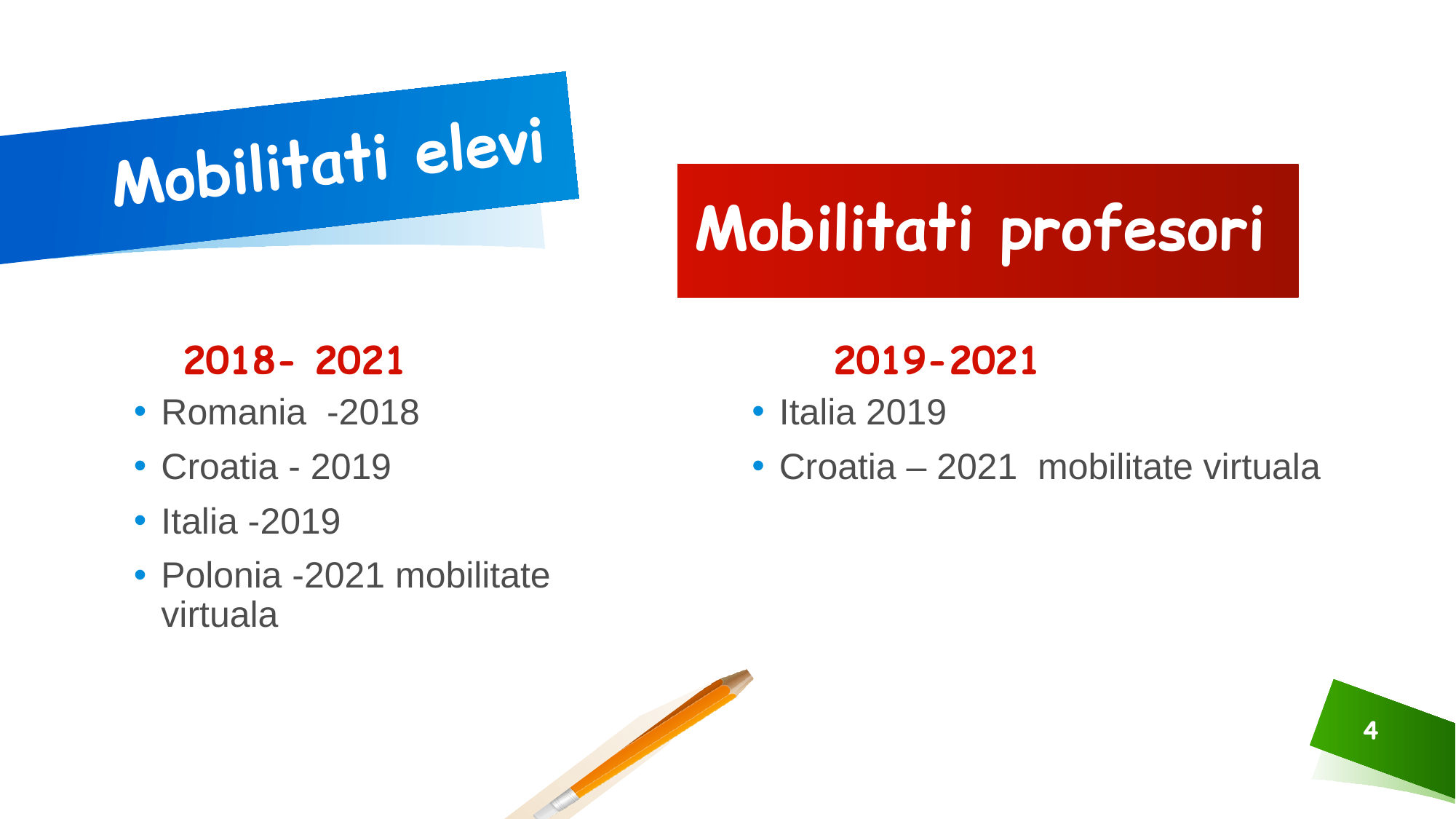

# Mobilitati elevi
Mobilitati profesori
   2018- 2021
     2019-2021
Romania  -2018
Croatia - 2019
Italia -2019
Polonia -2021 mobilitate virtuala
Italia 2019
Croatia – 2021  mobilitate virtuala
4